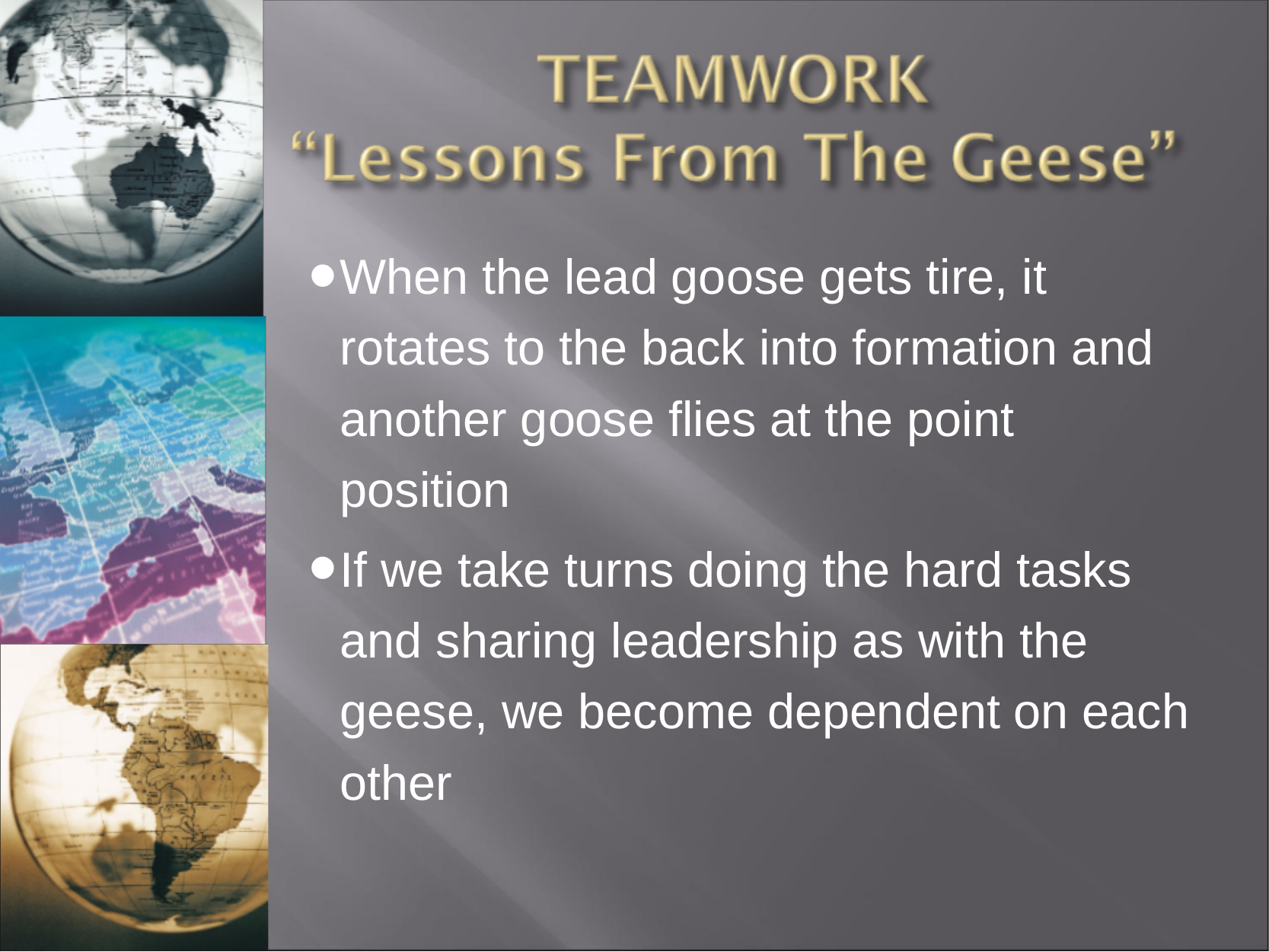

When the lead goose gets tire, it rotates to the back into formation and another goose flies at the point position
If we take turns doing the hard tasks and sharing leadership as with the geese, we become dependent on each other